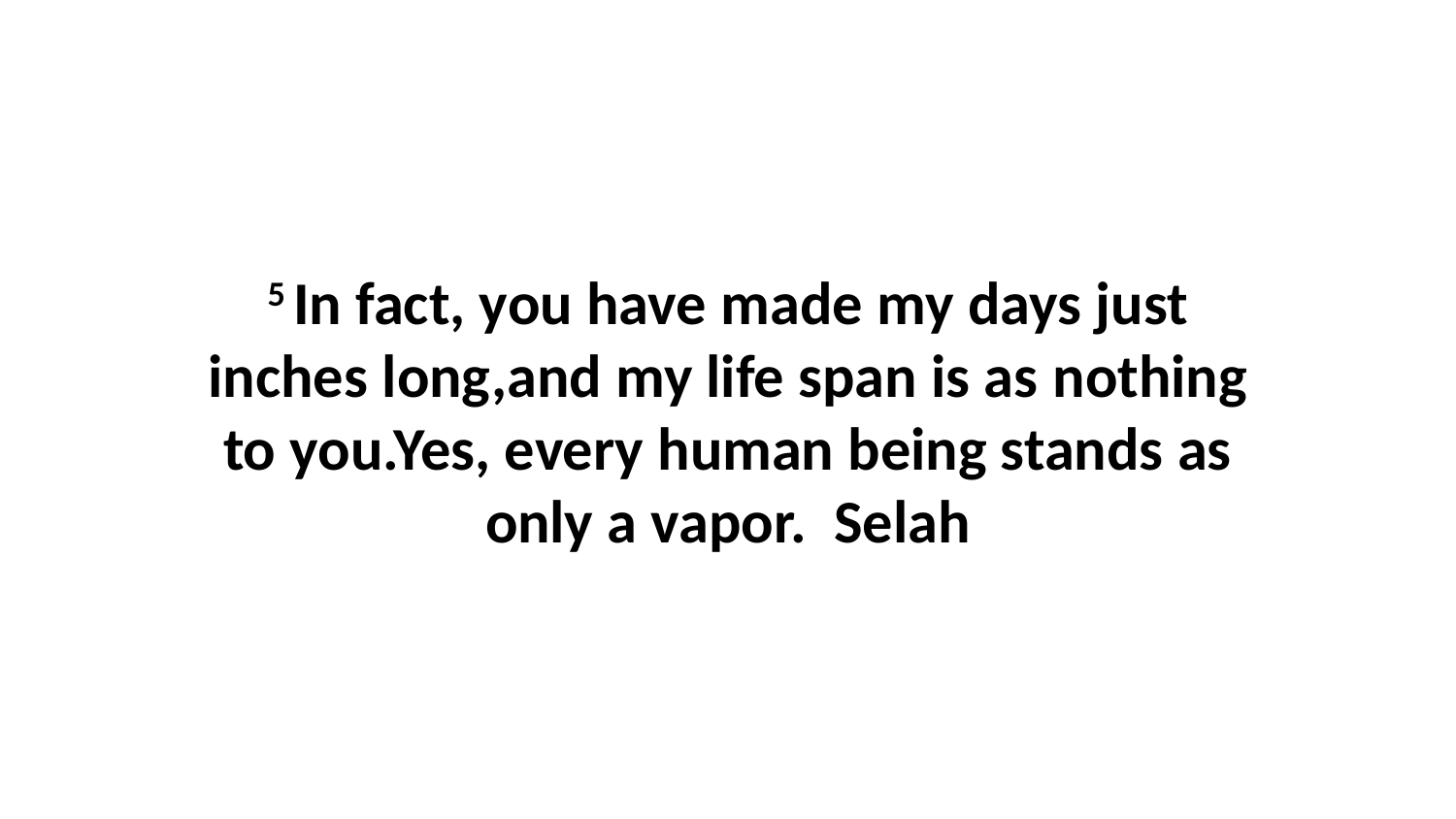

5 In fact, you have made my days just inches long,and my life span is as nothing to you.Yes, every human being stands as only a vapor.  Selah